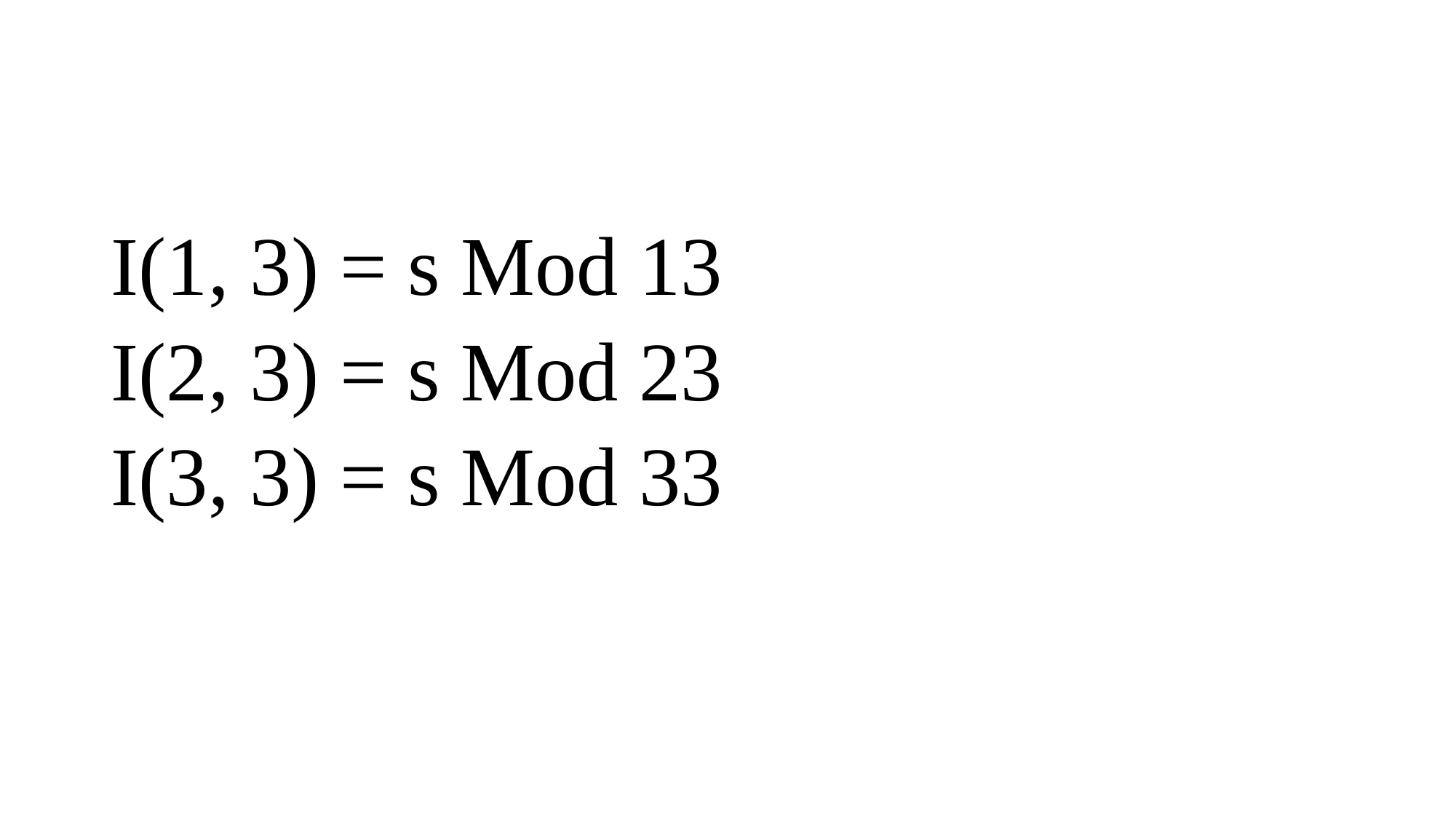

#
I(1, 3) = s Mod 13
I(2, 3) = s Mod 23
I(3, 3) = s Mod 33